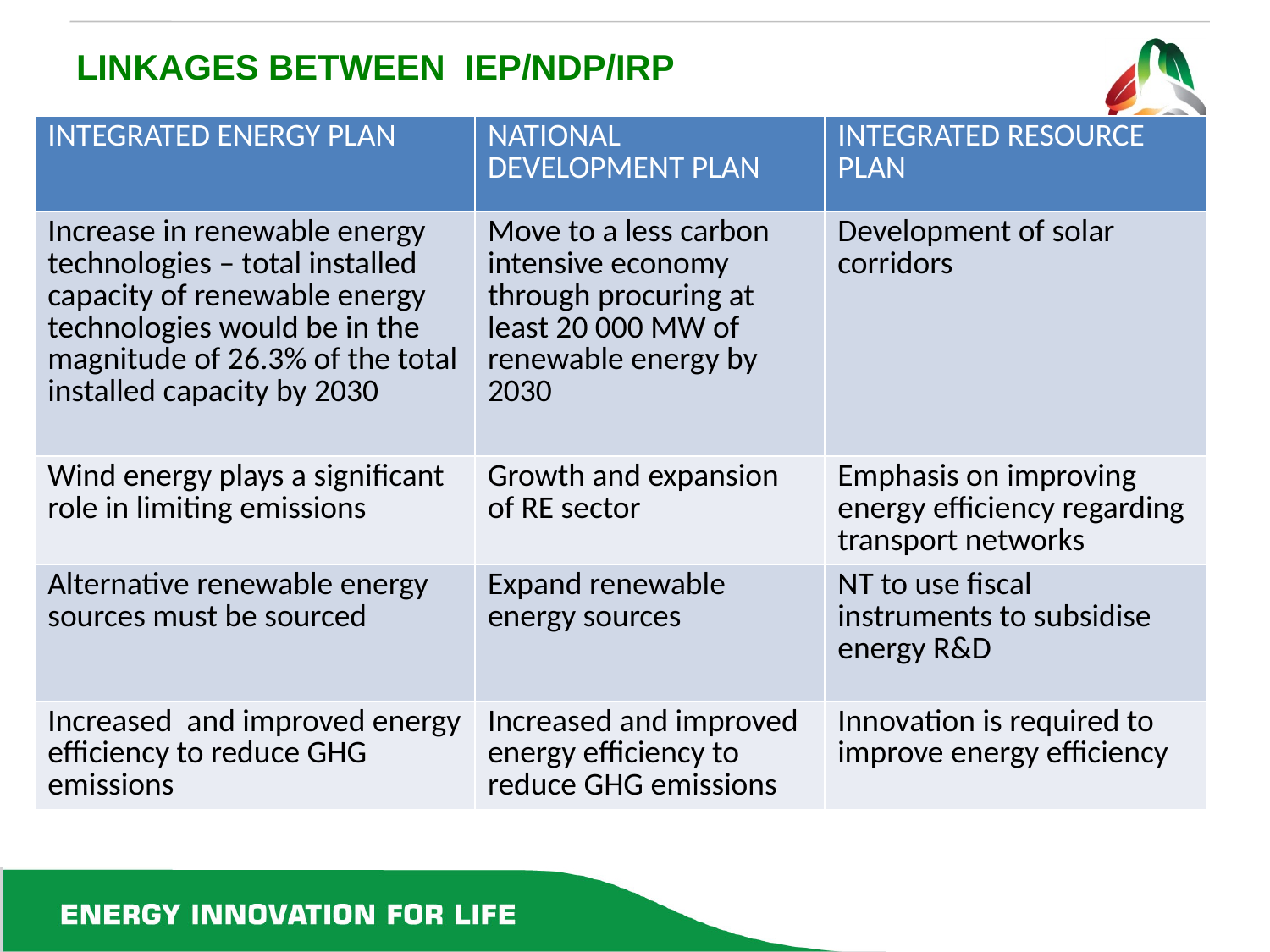

# LINKAGES BETWEEN  IEP/NDP/IRP
| INTEGRATED ENERGY PLAN | NATIONAL DEVELOPMENT PLAN | INTEGRATED RESOURCE PLAN |
| --- | --- | --- |
| Increase in renewable energy technologies – total installed capacity of renewable energy technologies would be in the magnitude of 26.3% of the total installed capacity by 2030 | Move to a less carbon intensive economy through procuring at least 20 000 MW of renewable energy by 2030 | Development of solar corridors |
| Wind energy plays a significant role in limiting emissions | Growth and expansion of RE sector | Emphasis on improving energy efficiency regarding transport networks |
| Alternative renewable energy sources must be sourced | Expand renewable energy sources | NT to use fiscal instruments to subsidise energy R&D |
| Increased and improved energy efficiency to reduce GHG emissions | Increased and improved energy efficiency to reduce GHG emissions | Innovation is required to improve energy efficiency |